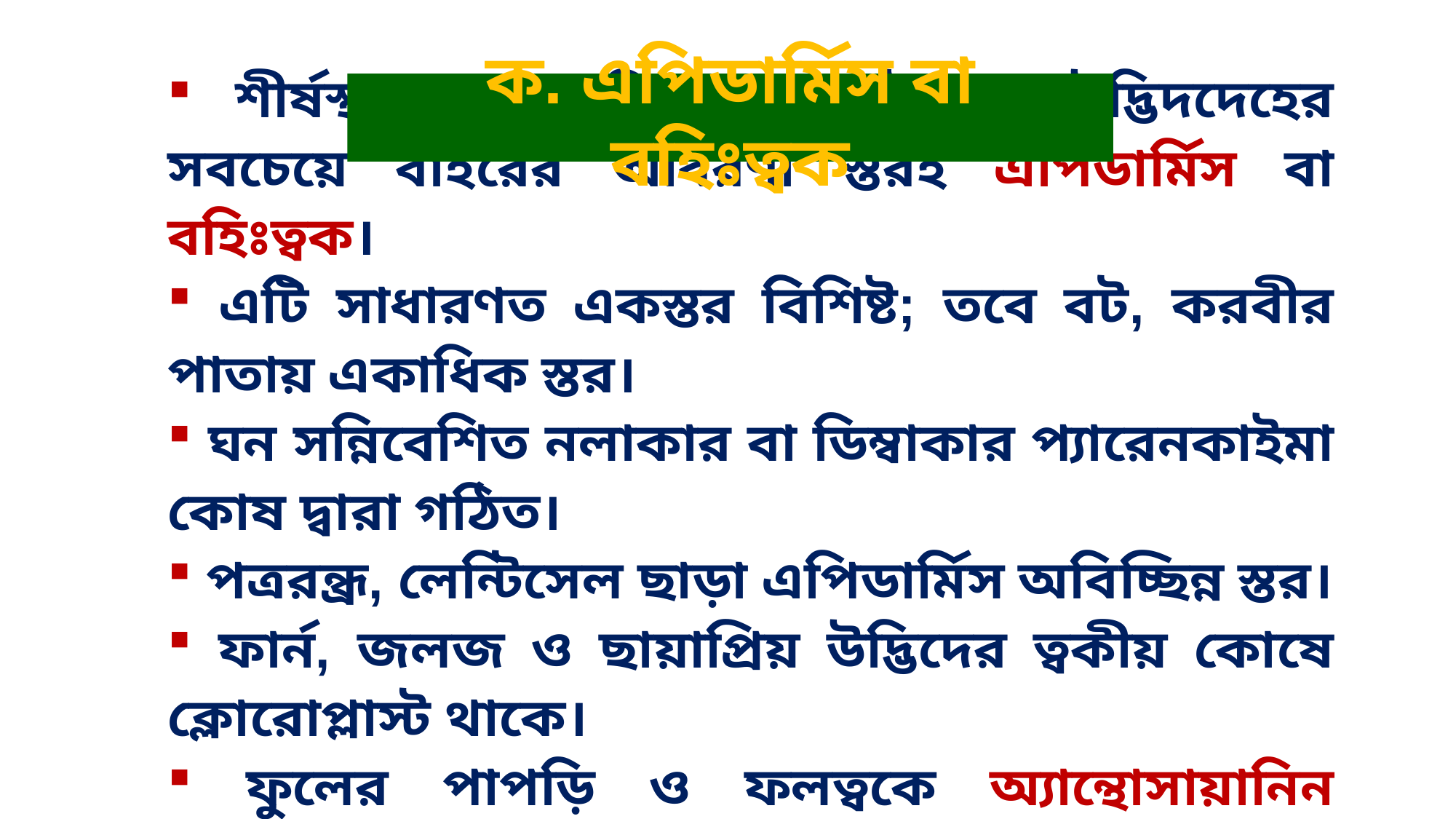

ক. এপিডার্মিস বা বহিঃত্বক
 শীর্ষস্থ ভাজক টিস্যু হতে উৎপন্ন উদ্ভিদদেহের সবচেয়ে বাইরের আবরণী স্তরই এপিডার্মিস বা বহিঃত্বক।
 এটি সাধারণত একস্তর বিশিষ্ট; তবে বট, করবীর পাতায় একাধিক স্তর।
 ঘন সন্নিবেশিত নলাকার বা ডিম্বাকার প্যারেনকাইমা কোষ দ্বারা গঠিত।
 পত্ররন্ধ্র, লেন্টিসেল ছাড়া এপিডার্মিস অবিচ্ছিন্ন স্তর।
 ফার্ন, জলজ ও ছায়াপ্রিয় উদ্ভিদের ত্বকীয় কোষে ক্লোরোপ্লাস্ট থাকে।
 ফুলের পাপড়ি ও ফলত্বকে অ্যান্থোসায়ানিন পিগমেন্ট থাকে।